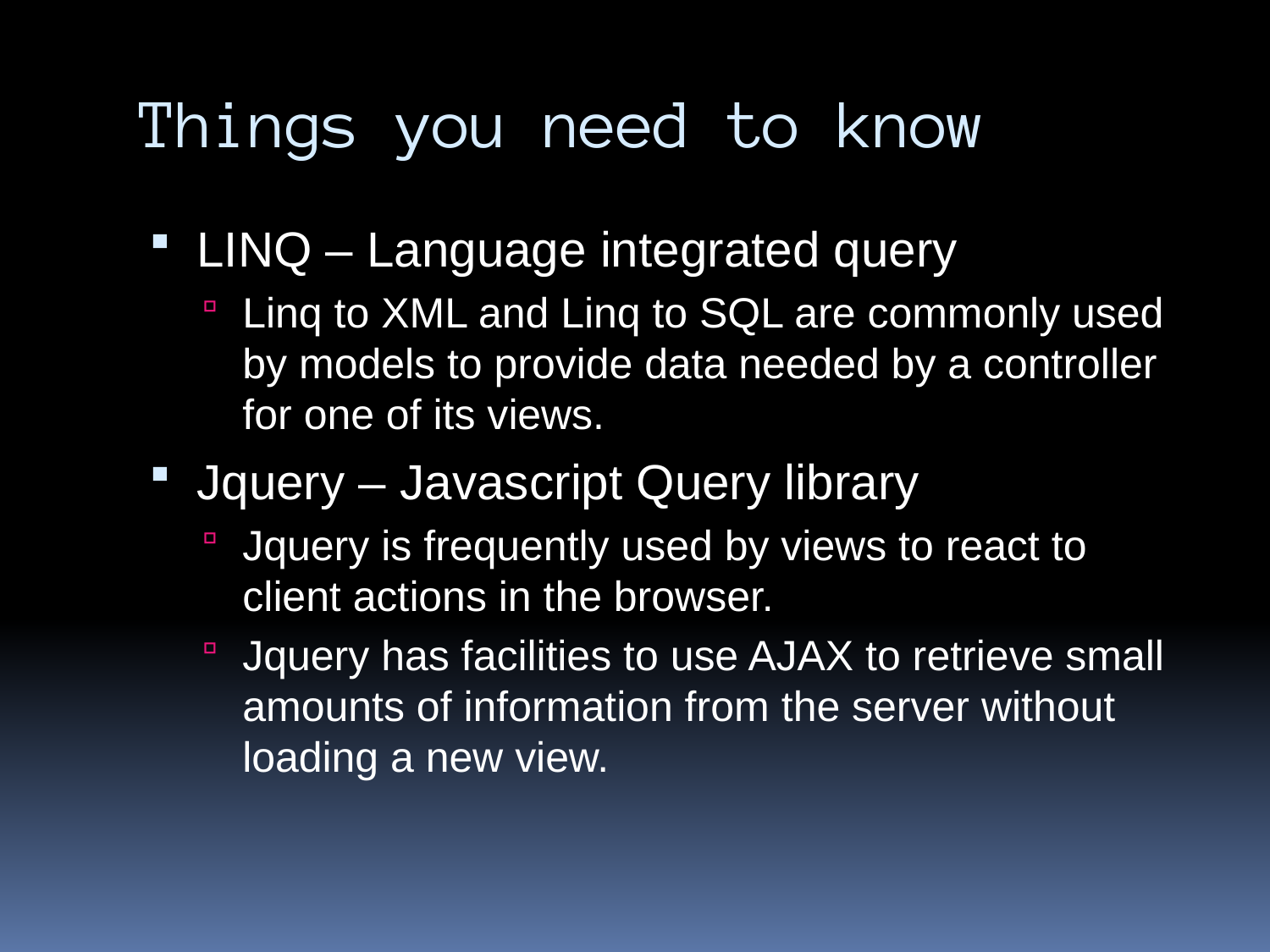

# Things you need to know
LINQ – Language integrated query
Linq to XML and Linq to SQL are commonly used by models to provide data needed by a controller for one of its views.
Jquery – Javascript Query library
Jquery is frequently used by views to react to client actions in the browser.
Jquery has facilities to use AJAX to retrieve small amounts of information from the server without loading a new view.